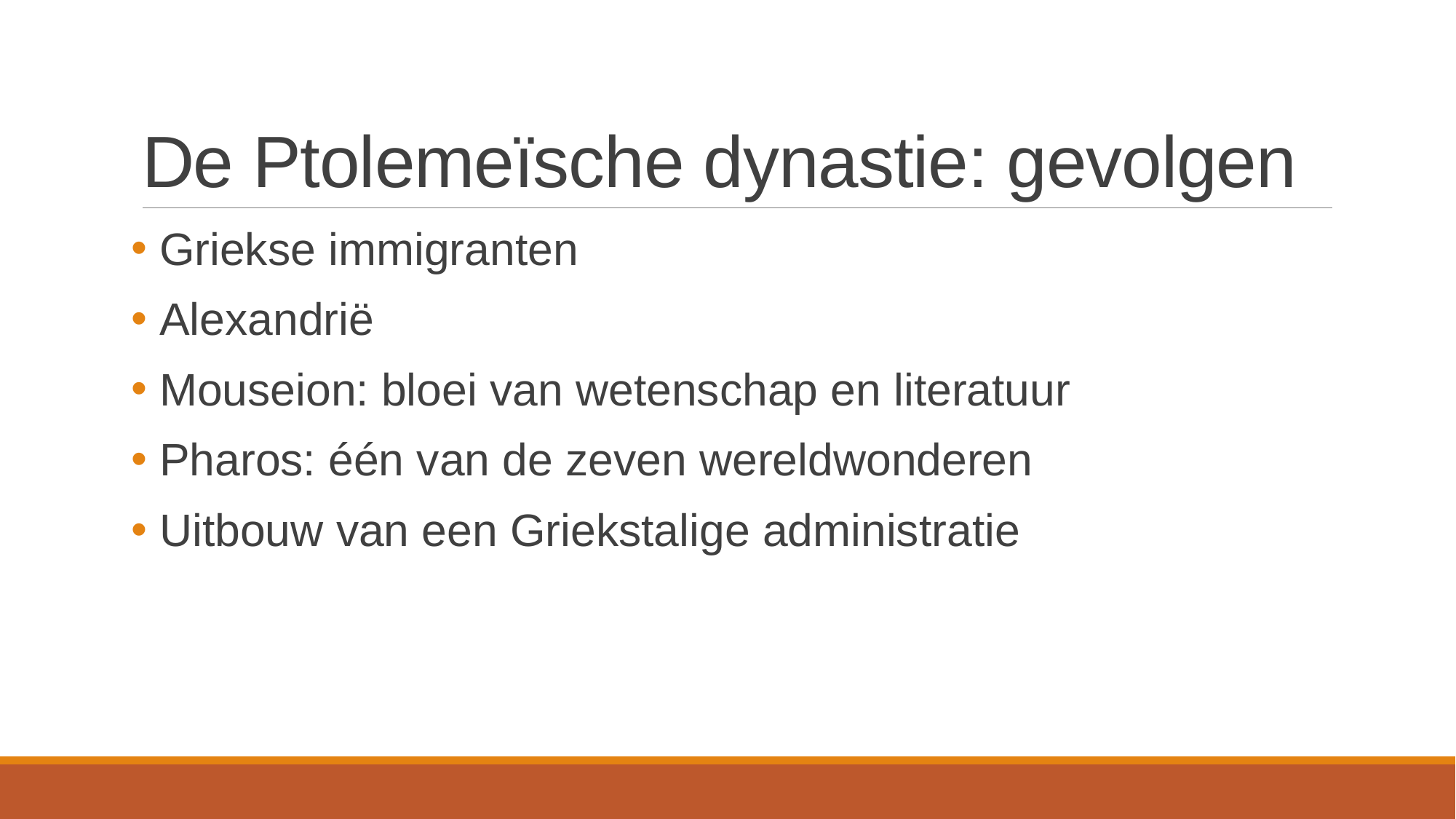

# De Ptolemeïsche dynastie: gevolgen
 Griekse immigranten
 Alexandrië
 Mouseion: bloei van wetenschap en literatuur
 Pharos: één van de zeven wereldwonderen
 Uitbouw van een Griekstalige administratie